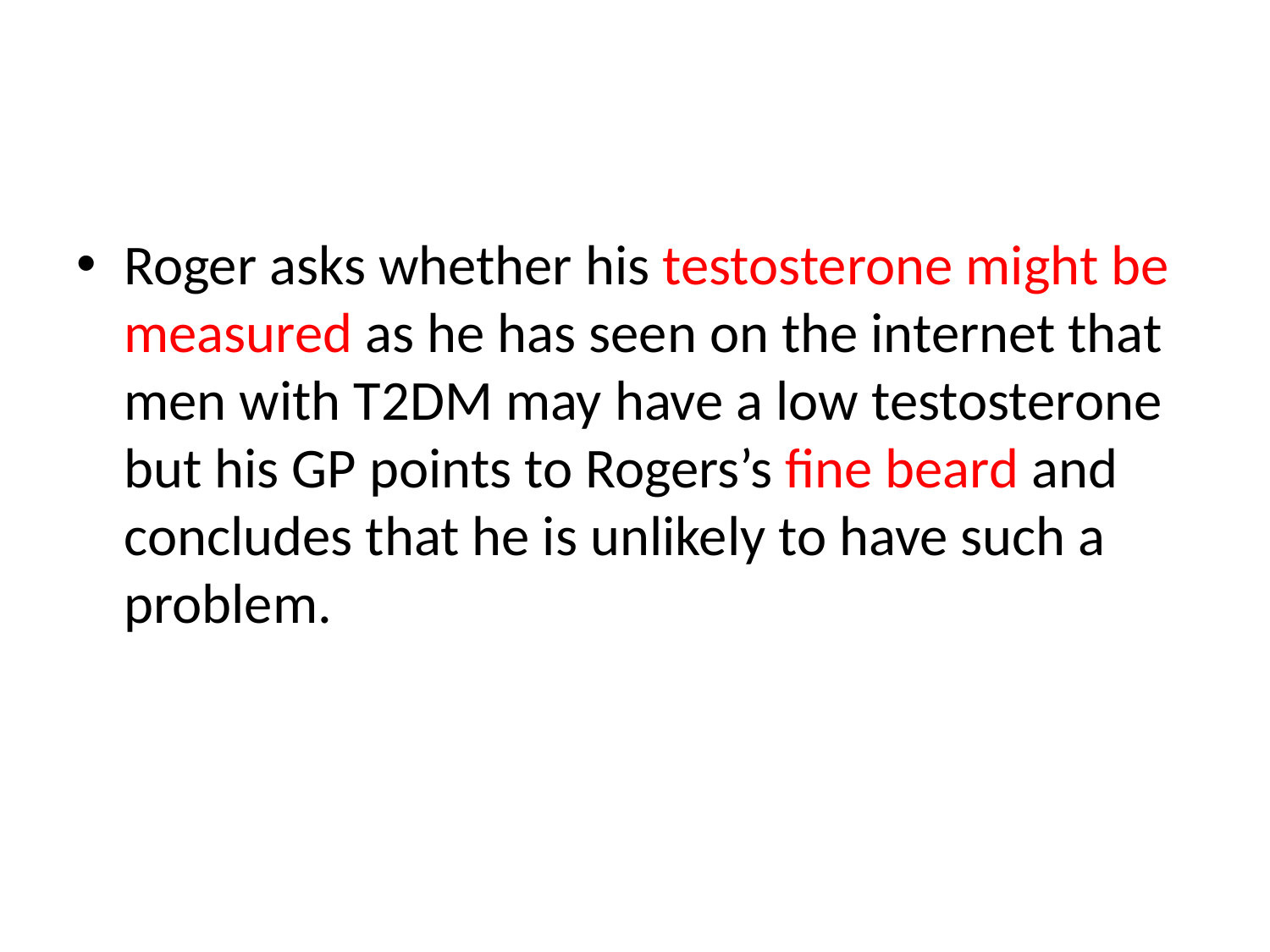

#
Roger asks whether his testosterone might be measured as he has seen on the internet that men with T2DM may have a low testosterone but his GP points to Rogers’s fine beard and concludes that he is unlikely to have such a problem.